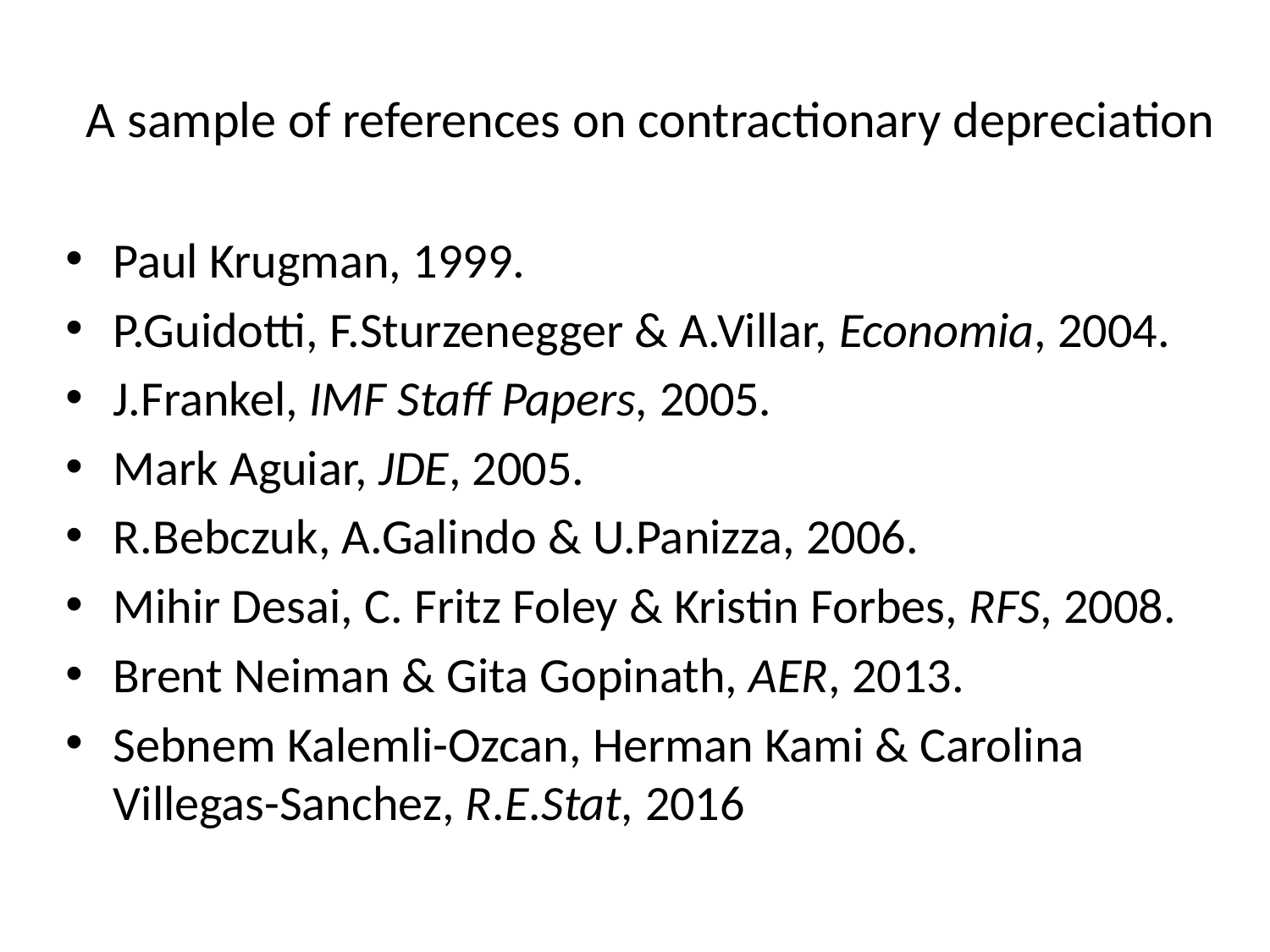

# A sample of references on contractionary depreciation
Paul Krugman, 1999.
P.Guidotti, F.Sturzenegger & A.Villar, Economia, 2004.
J.Frankel, IMF Staff Papers, 2005.
Mark Aguiar, JDE, 2005.
R.Bebczuk, A.Galindo & U.Panizza, 2006.
Mihir Desai, C. Fritz Foley & Kristin Forbes, RFS, 2008.
Brent Neiman & Gita Gopinath, AER, 2013.
Sebnem Kalemli-Ozcan, Herman Kami & Carolina Villegas-Sanchez, R.E.Stat, 2016